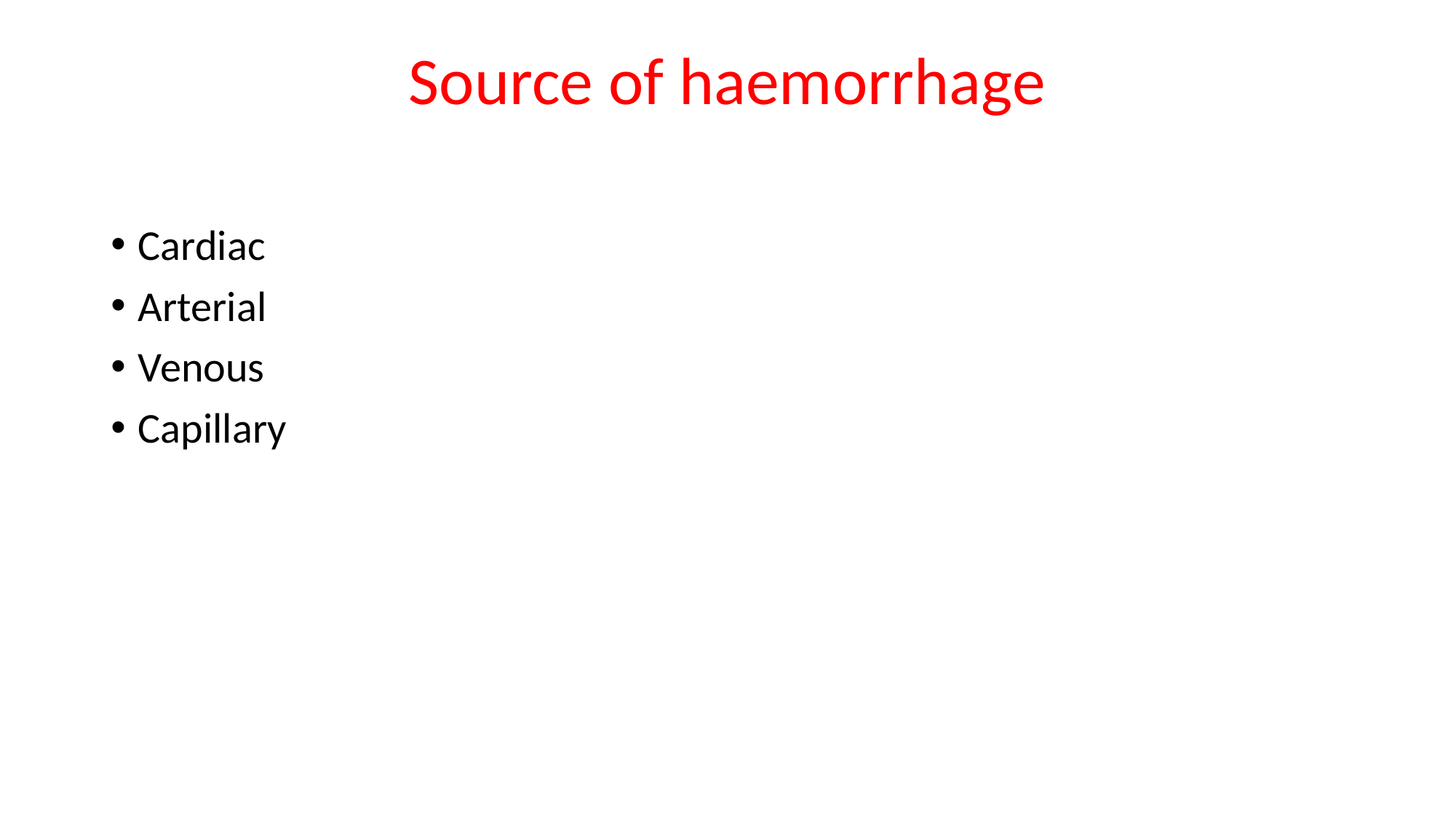

# Source of haemorrhage
Cardiac
Arterial
Venous
Capillary